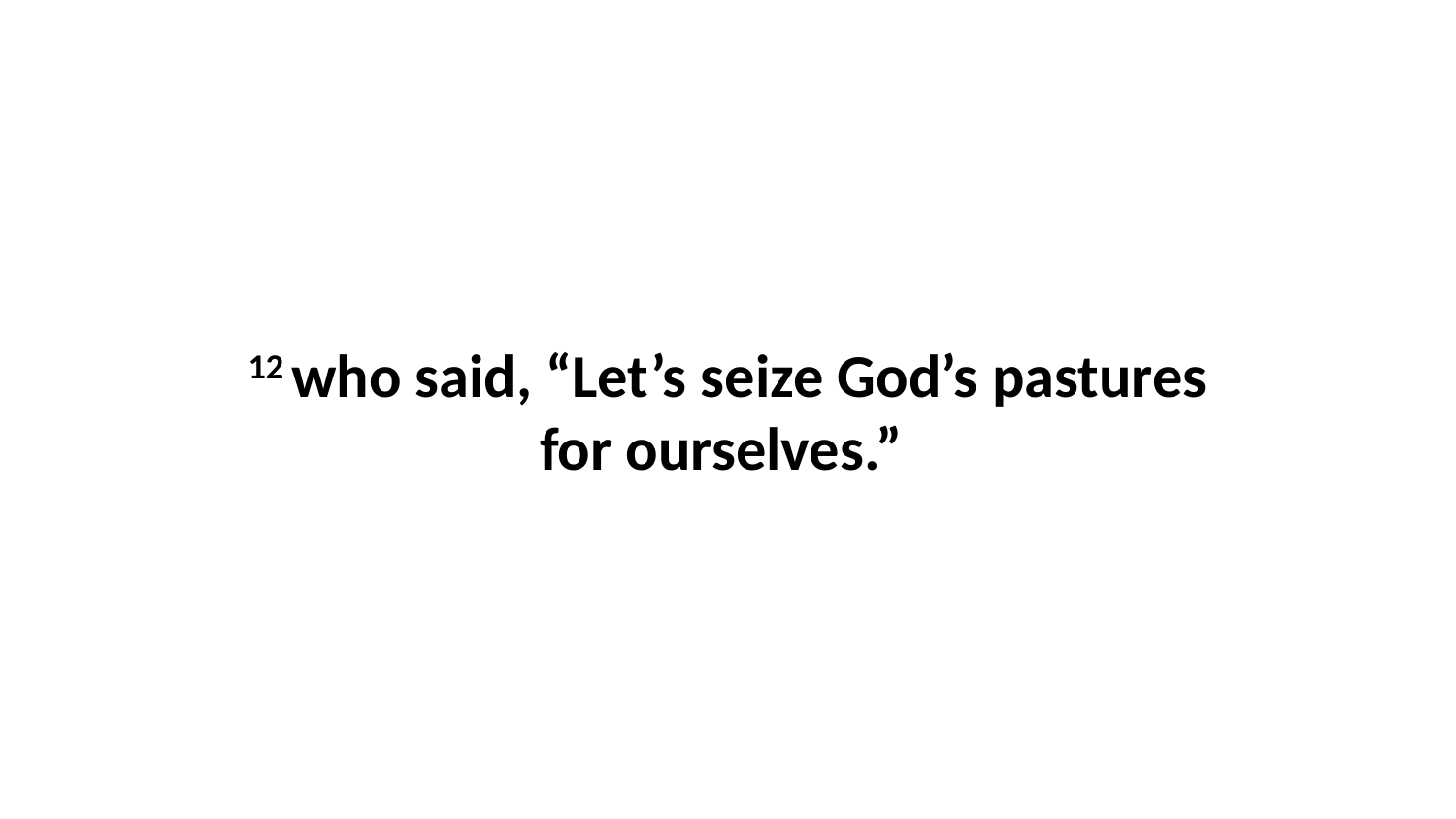

12 who said, “Let’s seize God’s pastures for ourselves.”